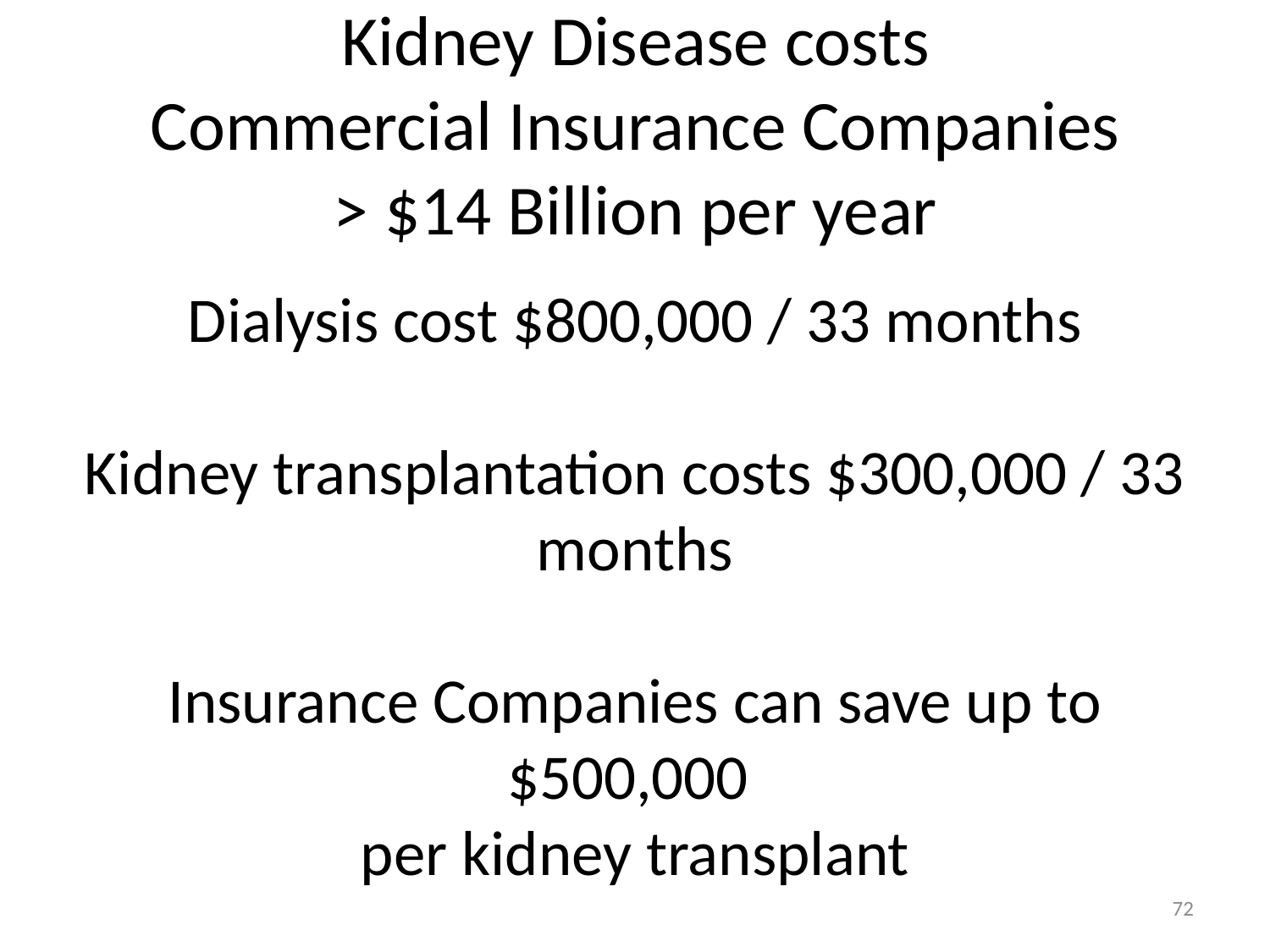

Kidney Disease costs
Commercial Insurance Companies
> $14 Billion per year
Dialysis cost $800,000 / 33 months

Kidney transplantation costs $300,000 / 33 months

Insurance Companies can save up to $500,000
per kidney transplant
72